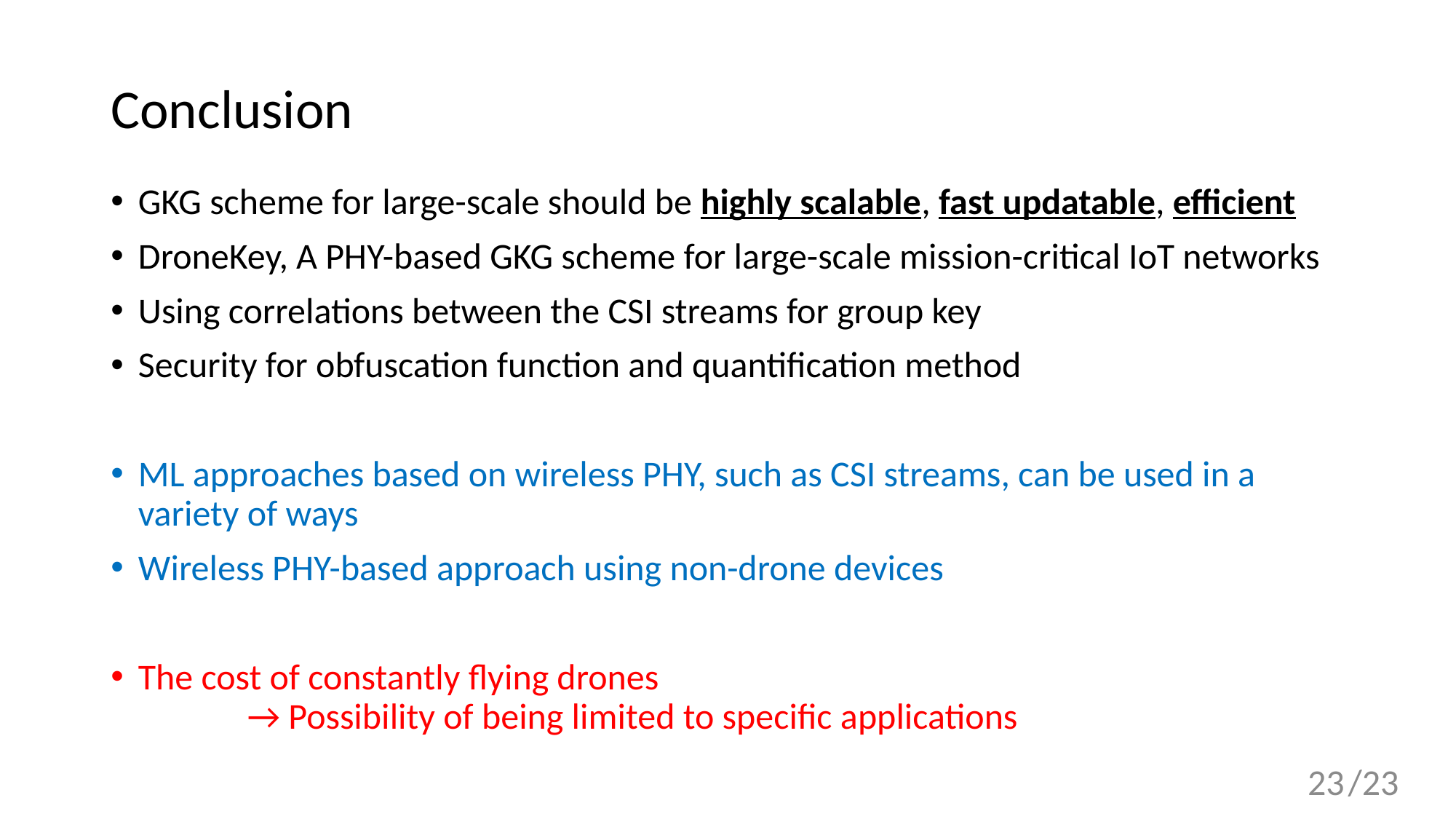

# Conclusion
GKG scheme for large-scale should be highly scalable, fast updatable, efficient
DroneKey, A PHY-based GKG scheme for large-scale mission-critical IoT networks
Using correlations between the CSI streams for group key
Security for obfuscation function and quantification method

ML approaches based on wireless PHY, such as CSI streams, can be used in a variety of ways
Wireless PHY-based approach using non-drone devices

The cost of constantly flying drones
	→ Possibility of being limited to specific applications
23